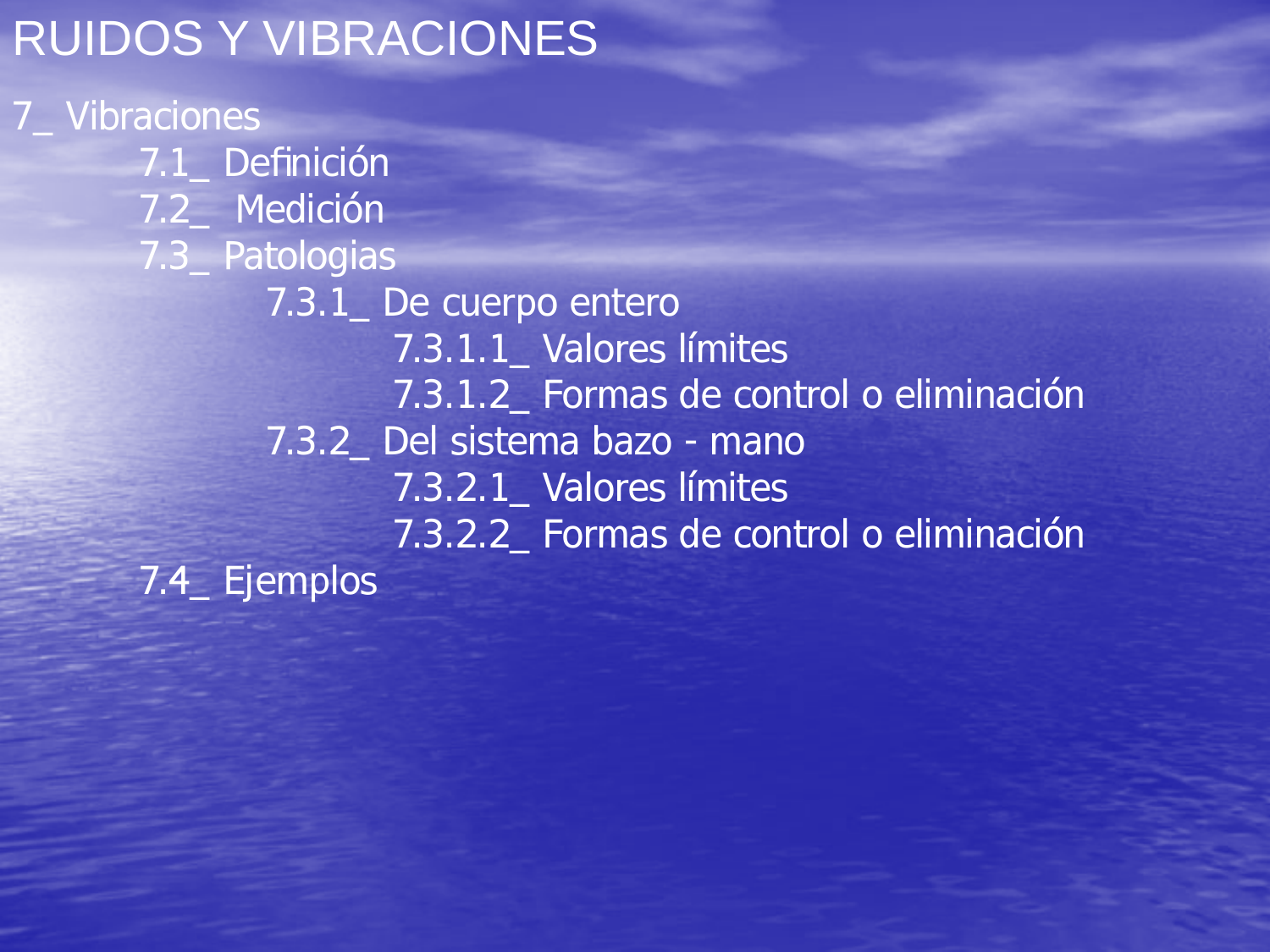

RUIDOS Y VIBRACIONES

7_ Vibraciones
	7.1_ Definición
	7.2_  Medición
 	7.3_ Patologias
		7.3.1_ De cuerpo entero
			7.3.1.1_ Valores límites
			7.3.1.2_ Formas de control o eliminación
		7.3.2_ Del sistema bazo - mano
			7.3.2.1_ Valores límites
			7.3.2.2_ Formas de control o eliminación
	7.4_ Ejemplos